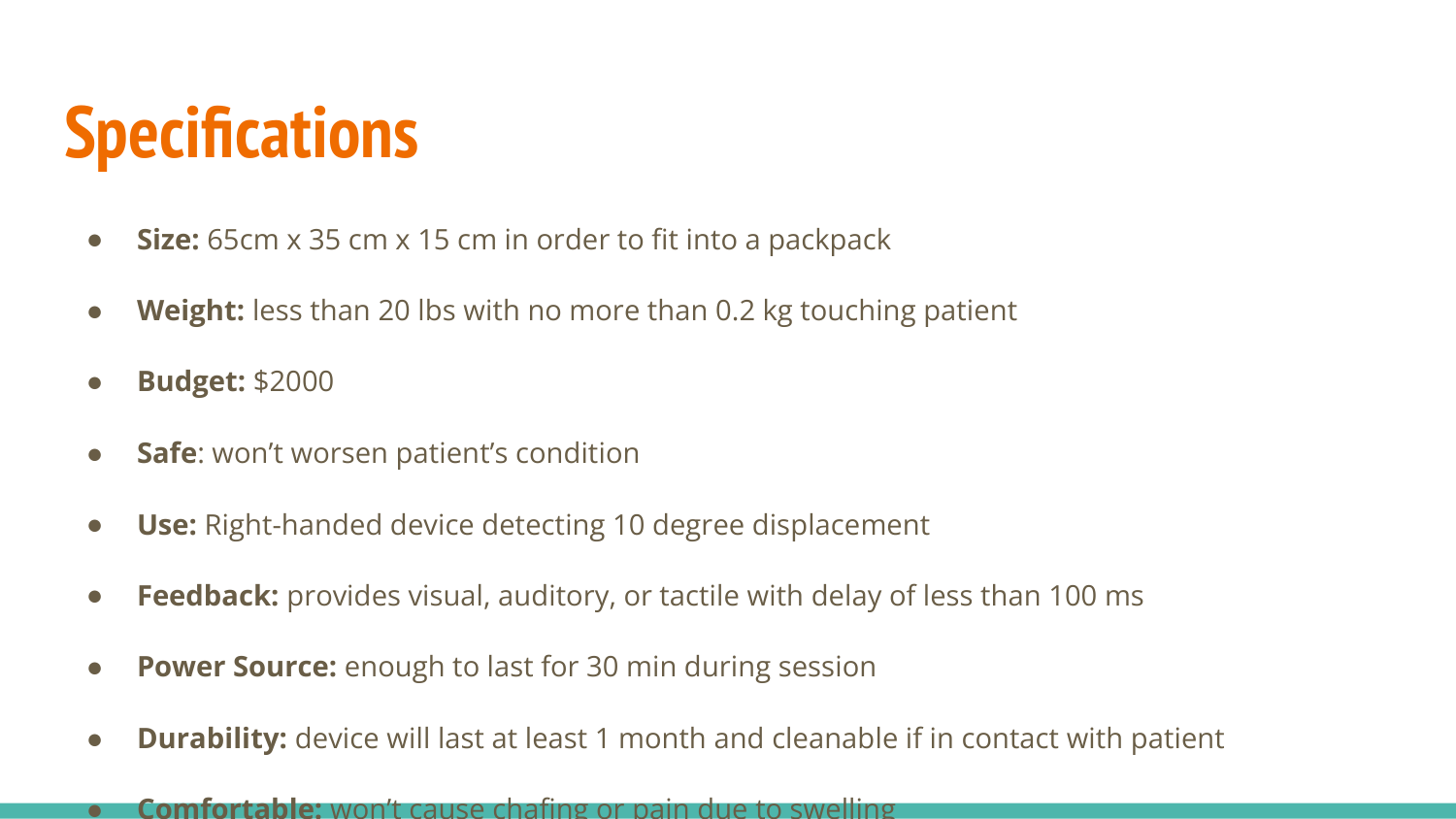

# Specifications
Size: 65cm x 35 cm x 15 cm in order to fit into a packpack
Weight: less than 20 lbs with no more than 0.2 kg touching patient
Budget: $2000
Safe: won’t worsen patient’s condition
Use: Right-handed device detecting 10 degree displacement
Feedback: provides visual, auditory, or tactile with delay of less than 100 ms
Power Source: enough to last for 30 min during session
Durability: device will last at least 1 month and cleanable if in contact with patient
Comfortable: won’t cause chafing or pain due to swelling
Tasks: difficult enough so when utilized, 70% patient success rate with exercises given repetitive practice
Engagement: patient engaged for at least 20 min
Setup time: less than 5% of overall therapy time